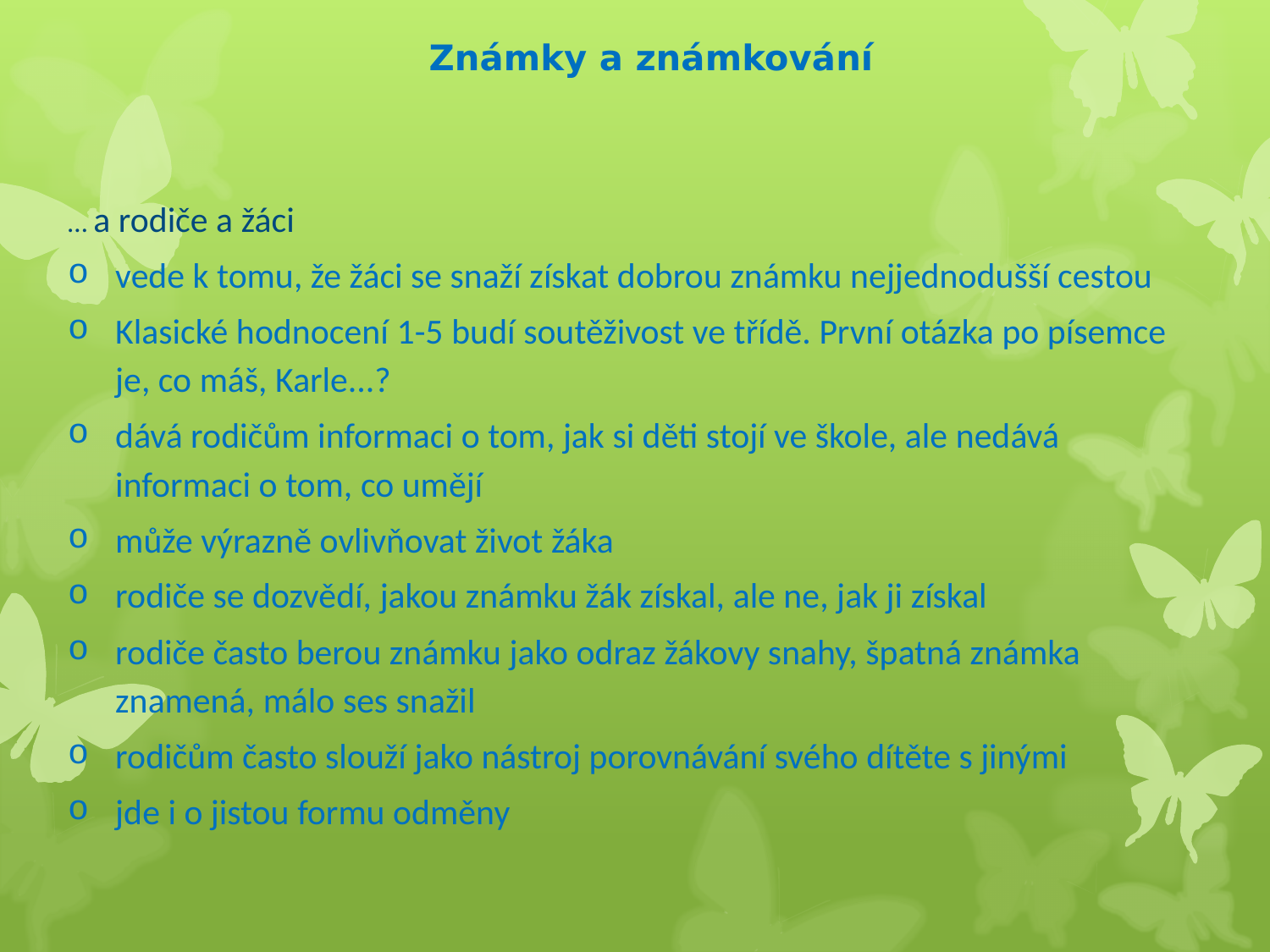

# Známky a známkování
… a rodiče a žáci
vede k tomu, že žáci se snaží získat dobrou známku nejjednodušší cestou
Klasické hodnocení 1-5 budí soutěživost ve třídě. První otázka po písemce je, co máš, Karle...?
dává rodičům informaci o tom, jak si děti stojí ve škole, ale nedává informaci o tom, co umějí
může výrazně ovlivňovat život žáka
rodiče se dozvědí, jakou známku žák získal, ale ne, jak ji získal
rodiče často berou známku jako odraz žákovy snahy, špatná známka znamená, málo ses snažil
rodičům často slouží jako nástroj porovnávání svého dítěte s jinými
jde i o jistou formu odměny